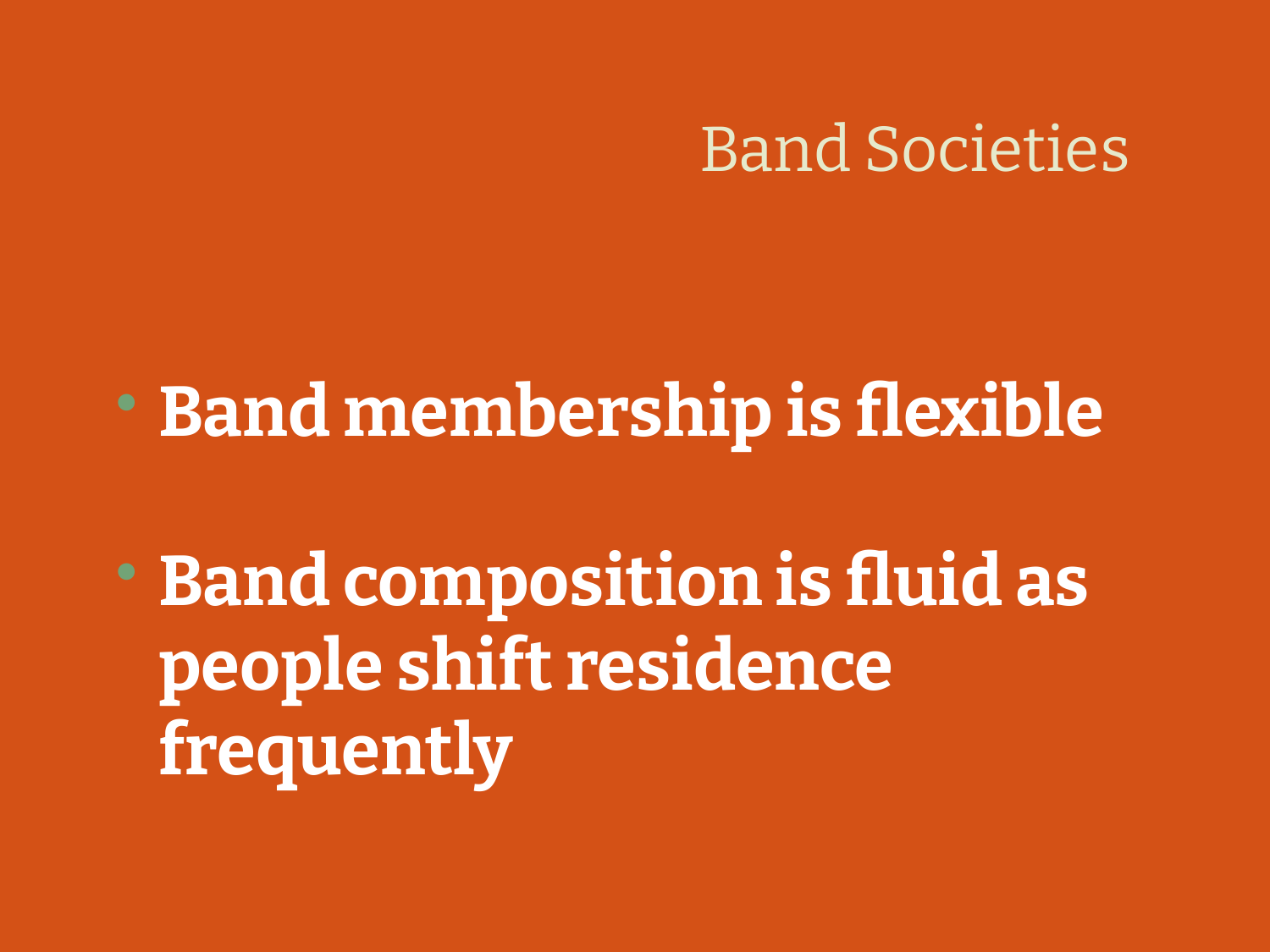

# Band Societies
Band membership is flexible

Band composition is fluid as people shift residence frequently